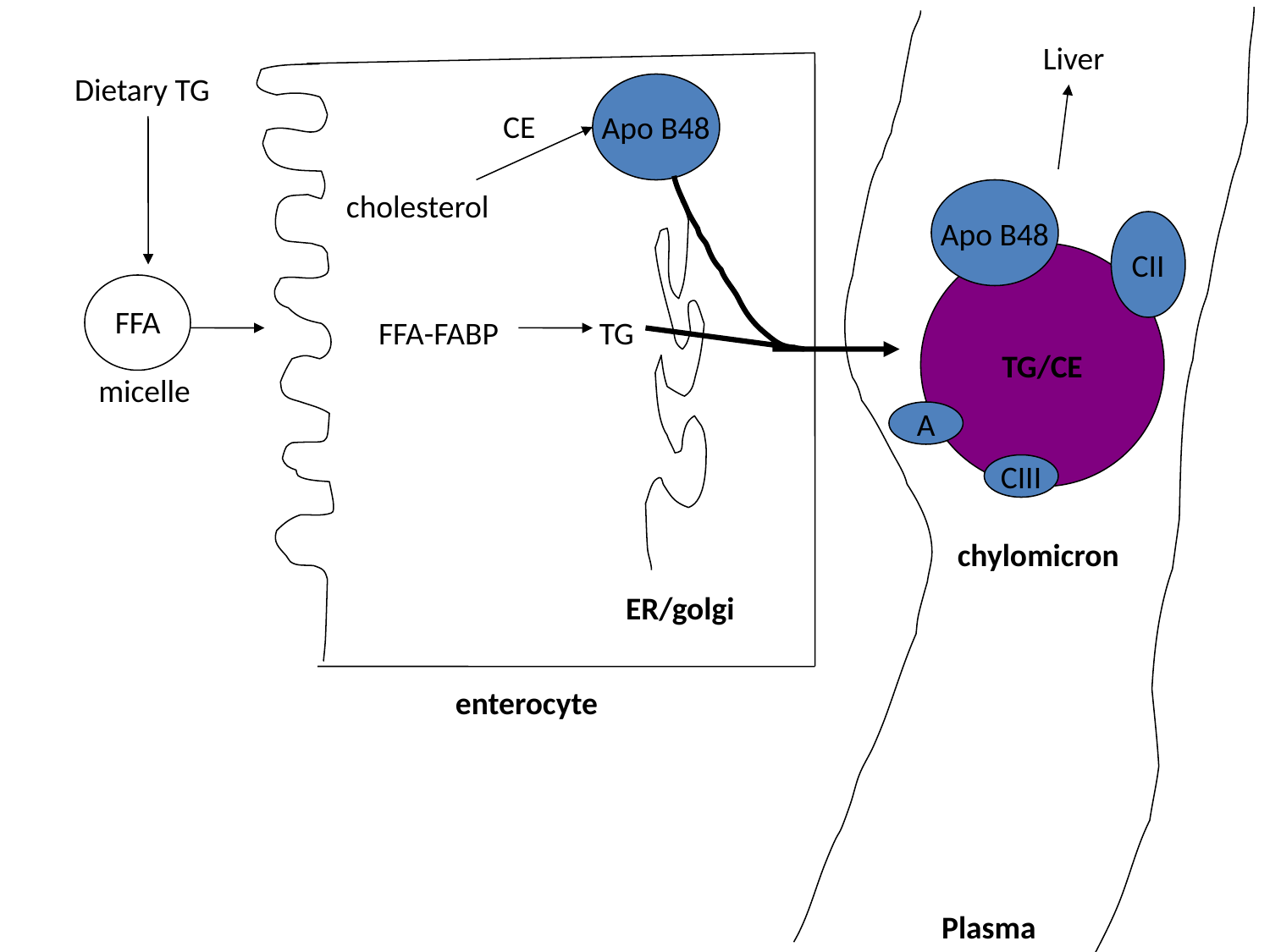

Liver

Dietary TG

Apo B48

CE

cholesterol
Apo B48

CII
TG/CE

FFA
FFA-FABP
TG

micelle
A
CIII
chylomicron
ER/golgi

enterocyte
Plasma